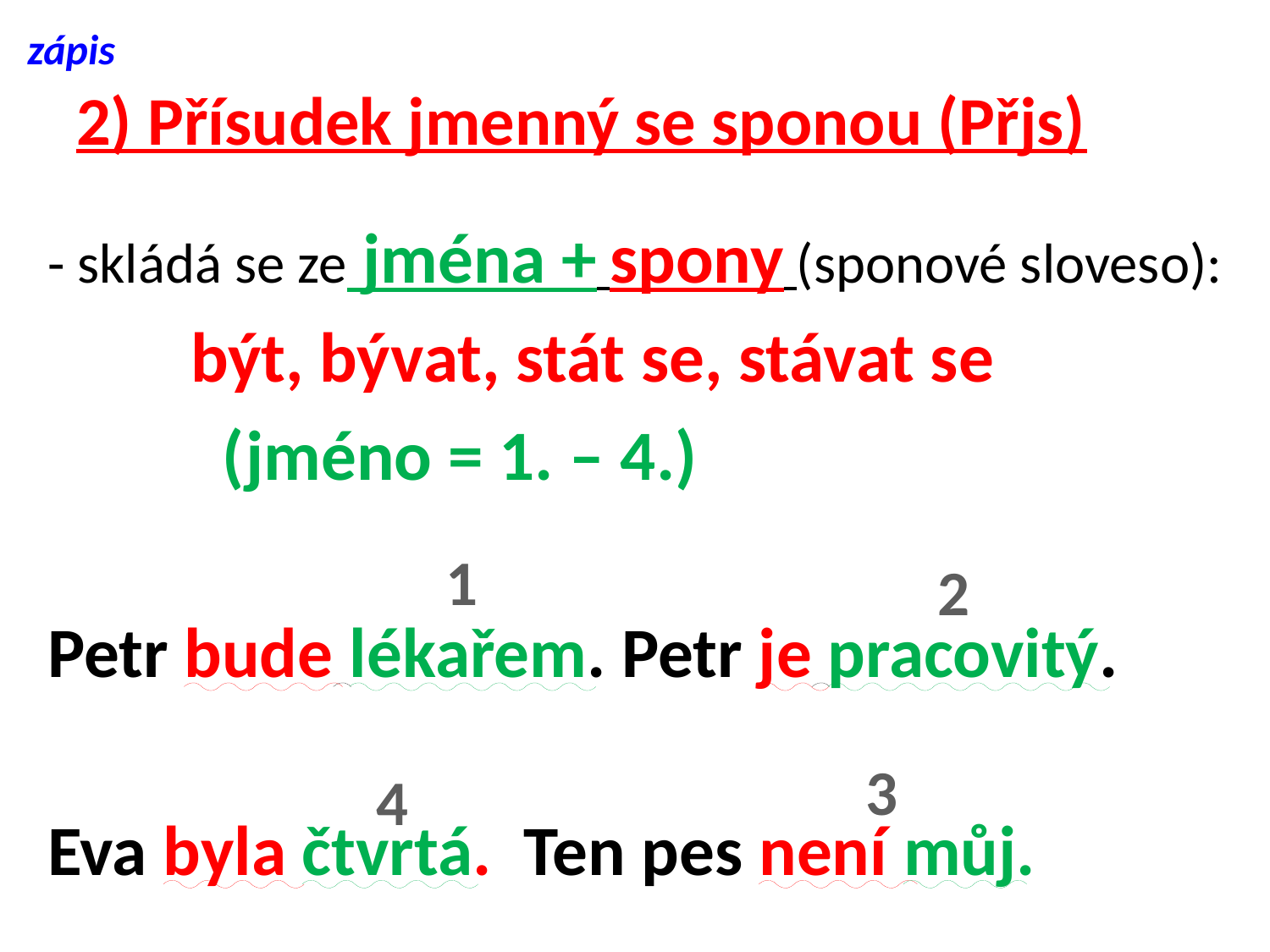

zápis
# 2) Přísudek jmenný se sponou (Přjs)
- skládá se ze jména + spony (sponové sloveso):
         být, bývat, stát se, stávat se
		(jméno = 1. – 4.)

Petr bude lékařem. Petr je pracovitý.

Eva byla čtvrtá.  Ten pes není můj.
1
2
3
4